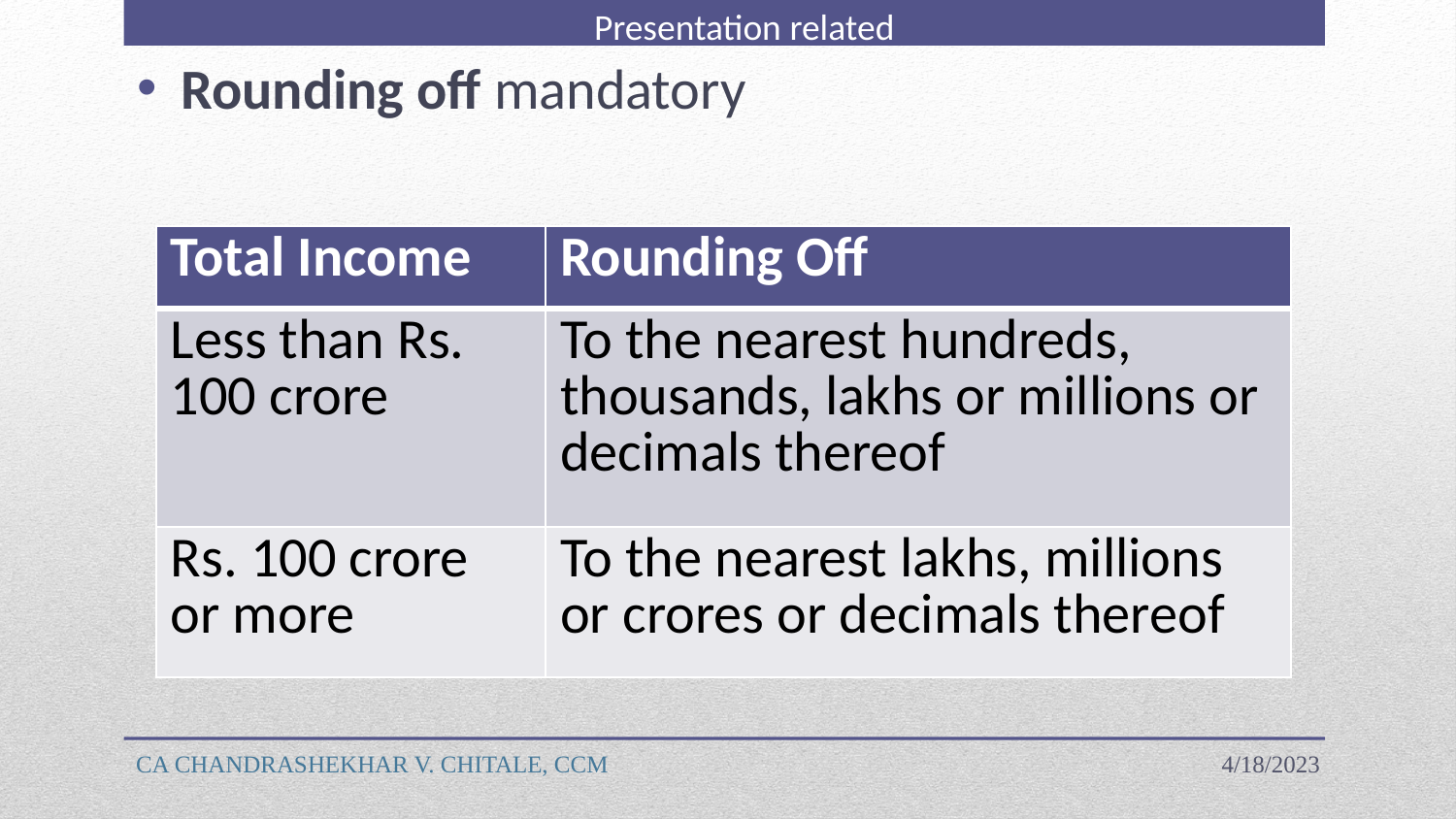

Presentation related
Rounding off mandatory

| Total Income | Rounding Off |
| --- | --- |
| Less than Rs. 100 crore | To the nearest hundreds, thousands, lakhs or millions or decimals thereof |
| Rs. 100 crore or more | To the nearest lakhs, millions or crores or decimals thereof |
CA CHANDRASHEKHAR V. CHITALE, CCM
4/18/2023